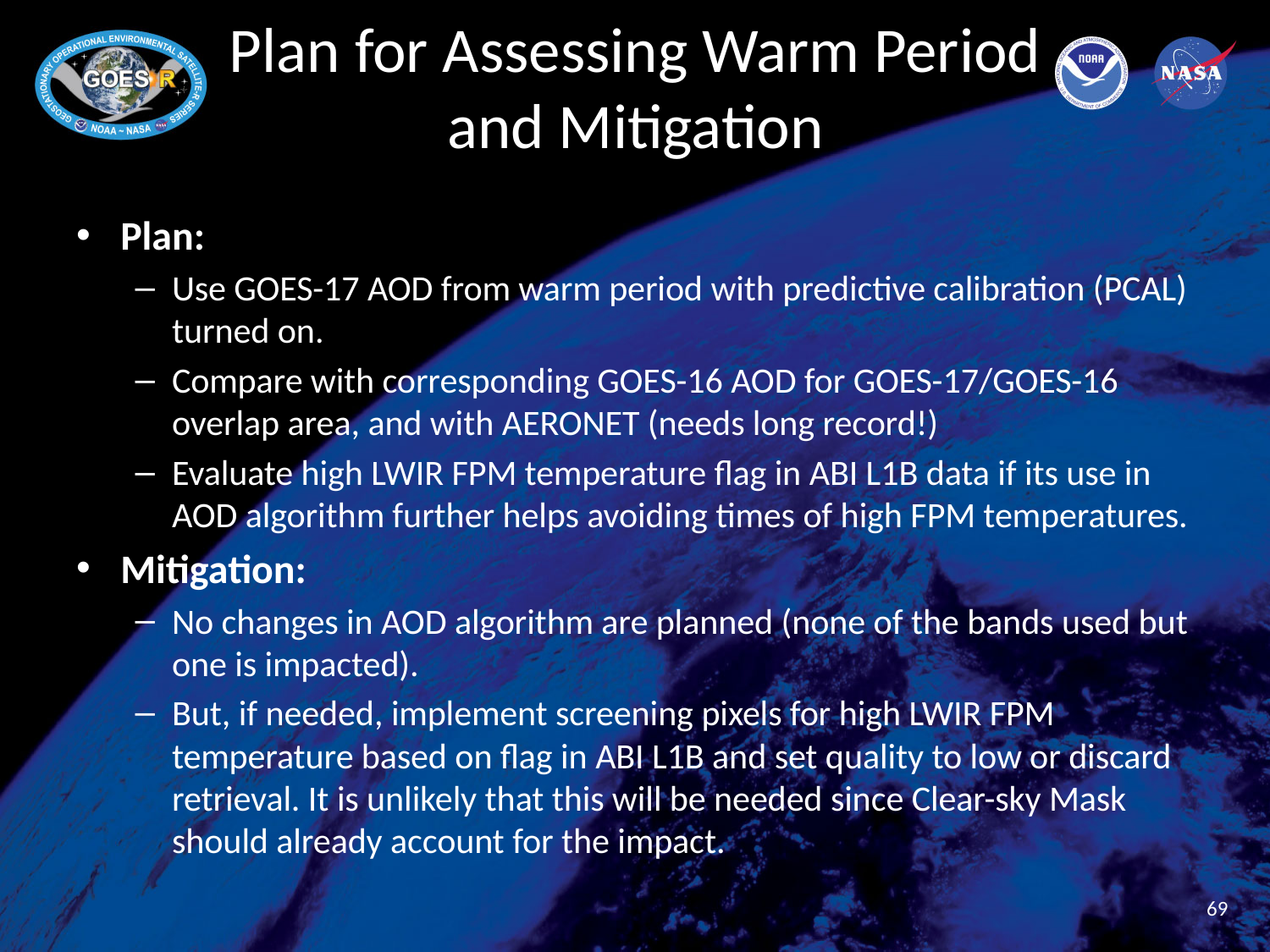

# Plan for Assessing Warm Period and Mitigation
Plan:
Use GOES-17 AOD from warm period with predictive calibration (PCAL) turned on.
Compare with corresponding GOES-16 AOD for GOES-17/GOES-16 overlap area, and with AERONET (needs long record!)
Evaluate high LWIR FPM temperature flag in ABI L1B data if its use in AOD algorithm further helps avoiding times of high FPM temperatures.
Mitigation:
No changes in AOD algorithm are planned (none of the bands used but one is impacted).
But, if needed, implement screening pixels for high LWIR FPM temperature based on flag in ABI L1B and set quality to low or discard retrieval. It is unlikely that this will be needed since Clear-sky Mask should already account for the impact.
69